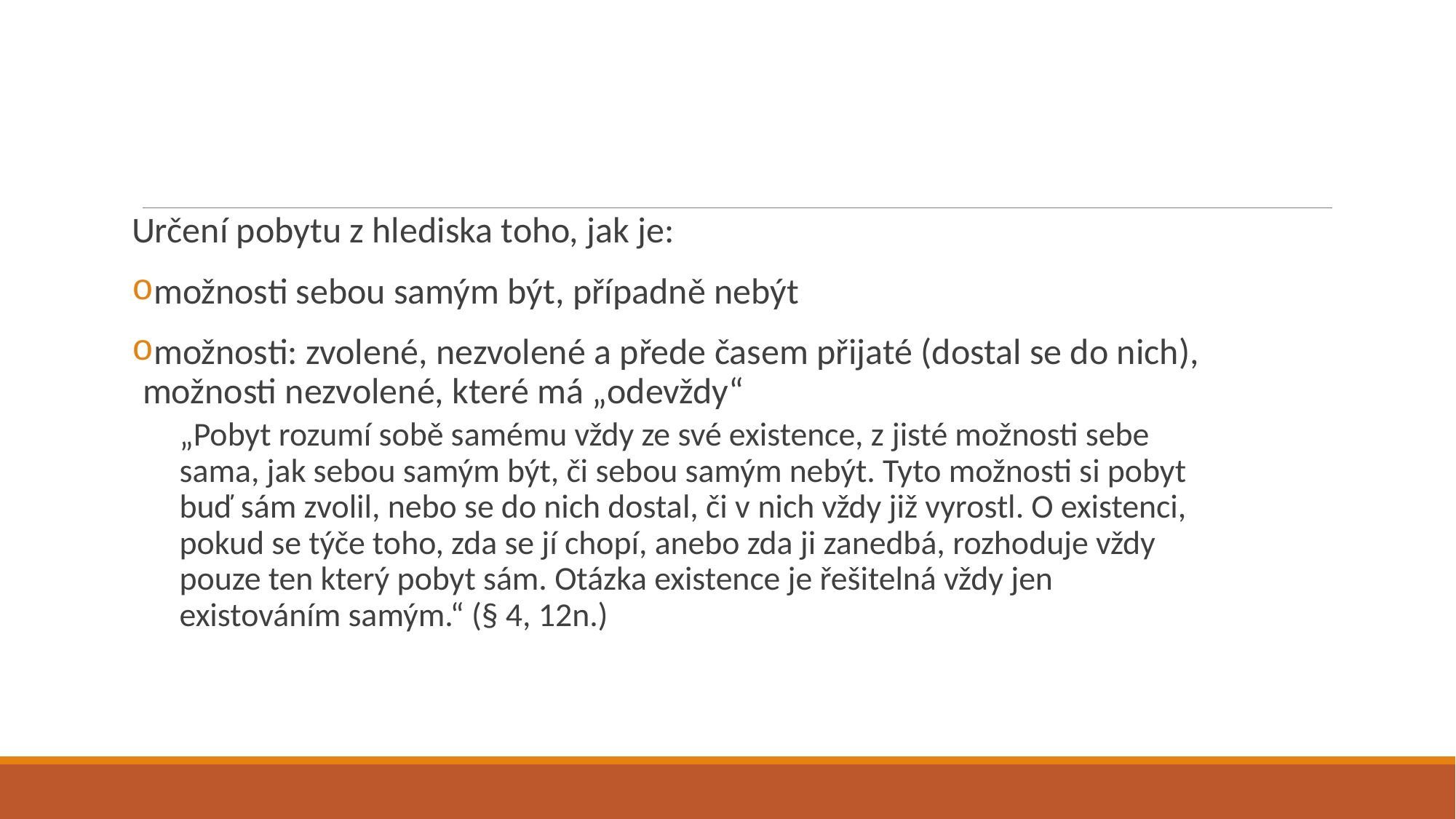

#
Určení pobytu z hlediska toho, jak je:
možnosti sebou samým být, případně nebýt
možnosti: zvolené, nezvolené a přede časem přijaté (dostal se do nich), možnosti nezvolené, které má „odevždy“
„Pobyt rozumí sobě samému vždy ze své existence, z jisté možnosti sebe sama, jak sebou samým být, či sebou samým nebýt. Tyto možnosti si pobyt buď sám zvolil, nebo se do nich dostal, či v nich vždy již vyrostl. O existenci, pokud se týče toho, zda se jí chopí, anebo zda ji zanedbá, rozhoduje vždy pouze ten který pobyt sám. Otázka existence je řešitelná vždy jen existováním samým.“ (§ 4, 12n.)